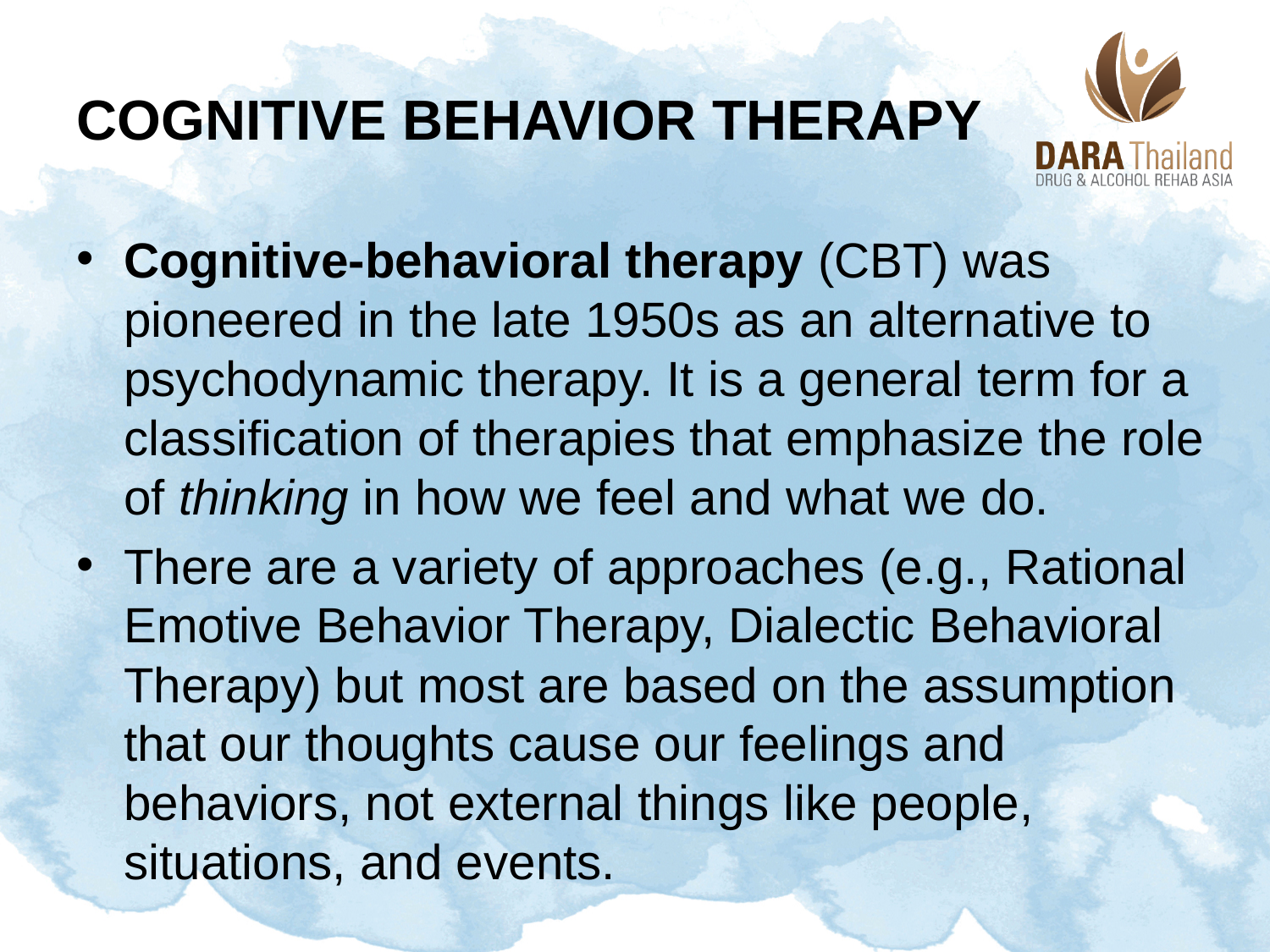

# Cognitive Behavior Therapy
Cognitive-behavioral therapy (CBT) was pioneered in the late 1950s as an alternative to psychodynamic therapy. It is a general term for a classification of therapies that emphasize the role of thinking in how we feel and what we do.
There are a variety of approaches (e.g., Rational Emotive Behavior Therapy, Dialectic Behavioral Therapy) but most are based on the assumption that our thoughts cause our feelings and behaviors, not external things like people, situations, and events.